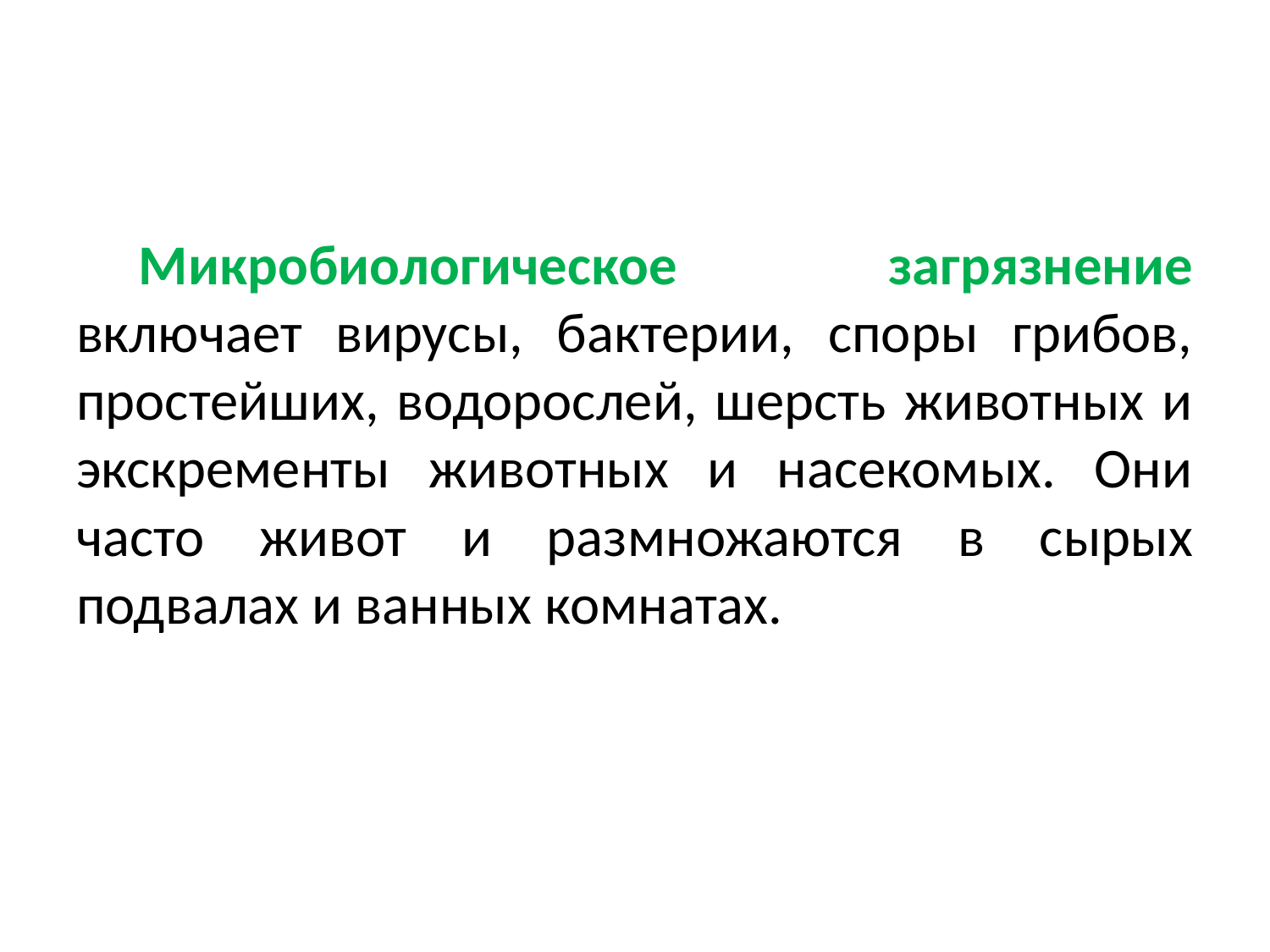

#
Микробиологическое загрязнение включает вирусы, бактерии, споры грибов, простейших, водорослей, шерсть животных и экскременты животных и насекомых. Они часто живот и размножаются в сырых подвалах и ванных комнатах.